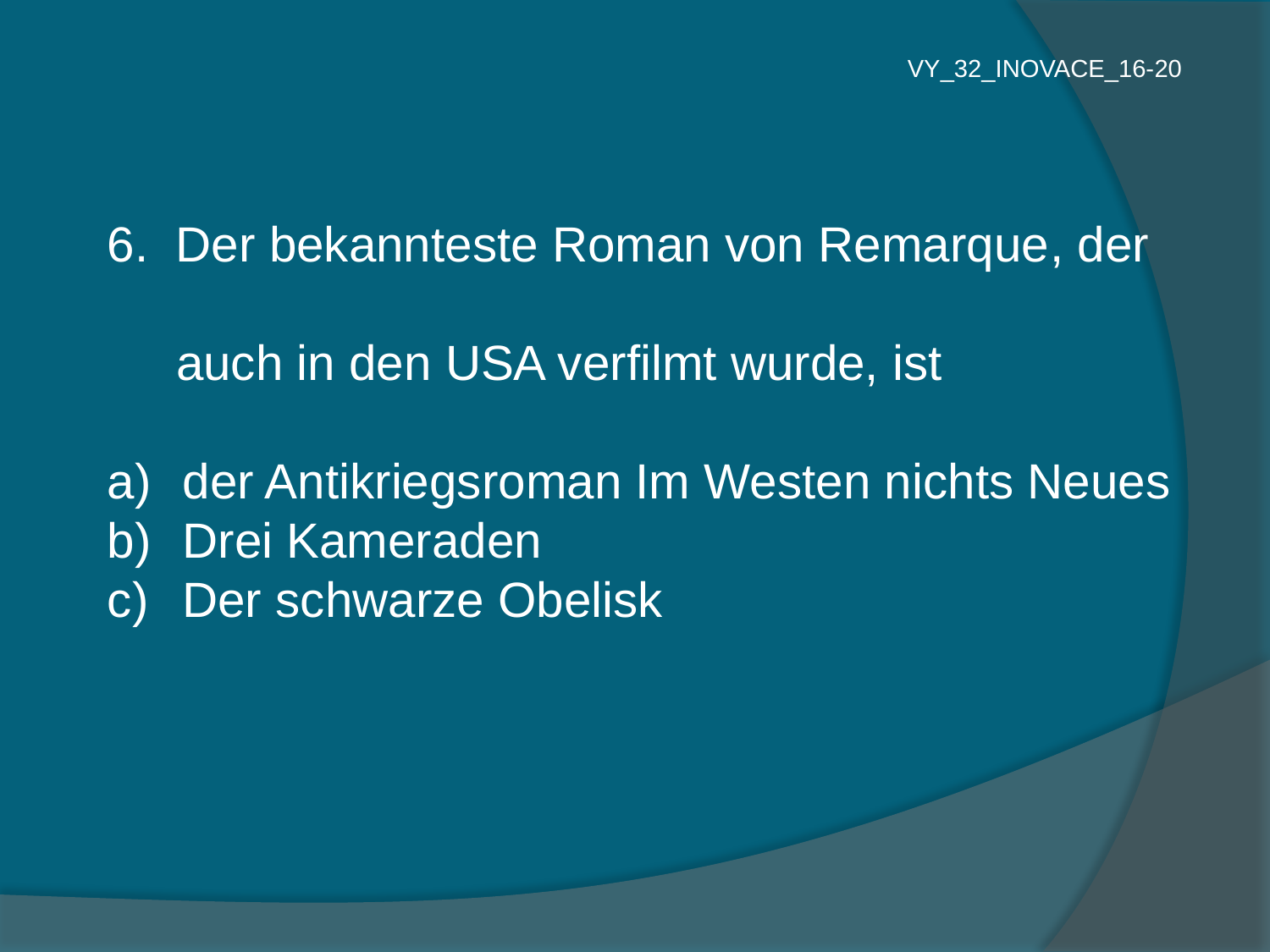

VY_32_INOVACE_16-20
6.  Der bekannteste Roman von Remarque, der
     auch in den USA verfilmt wurde, ist

  der Antikriegsroman Im Westen nichts Neues
  Drei Kameraden
  Der schwarze Obelisk